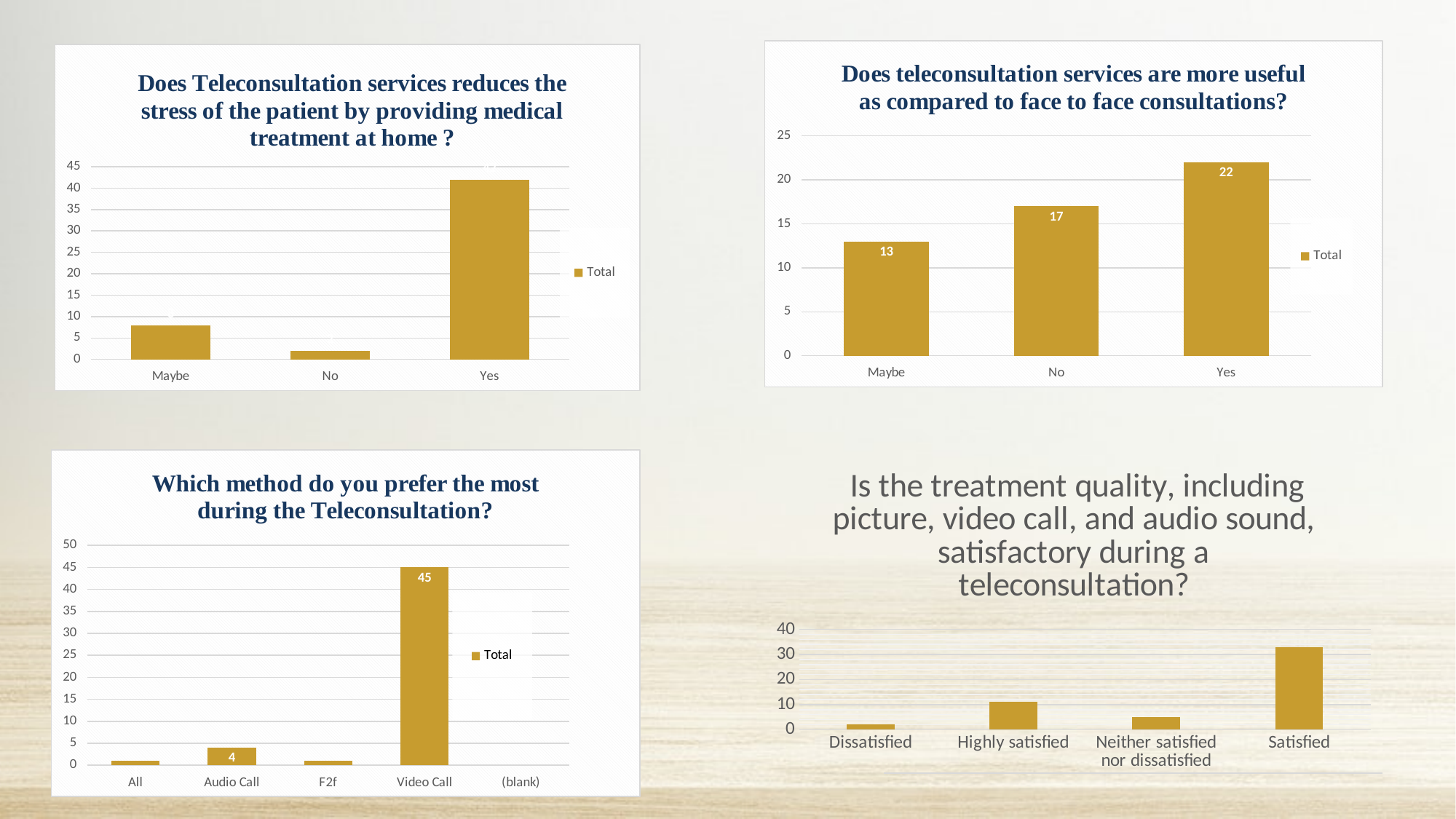

### Chart: Does teleconsultation services are more useful as compared to face to face consultations?

| Category | Total |
|---|---|
| Maybe | 13.0 |
| No | 17.0 |
| Yes | 22.0 |

### Chart: Does Teleconsultation services reduces the stress of the patient by providing medical treatment at home ?

| Category | Total |
|---|---|
| Maybe | 8.0 |
| No | 2.0 |
| Yes | 42.0 |

### Chart: Which method do you prefer the most during the Teleconsultation?

| Category | Total |
|---|---|
| All | 1.0 |
| Audio Call | 4.0 |
| F2f | 1.0 |
| Video Call | 45.0 |
| (blank) | None |

### Chart:  Is the treatment quality, including picture, video call, and audio sound, satisfactory during a teleconsultation?

| Category | Total |
|---|---|
| Dissatisfied | 2.0 |
| Highly satisfied | 11.0 |
| Neither satisfied nor dissatisfied | 5.0 |
| Satisfied | 33.0 |